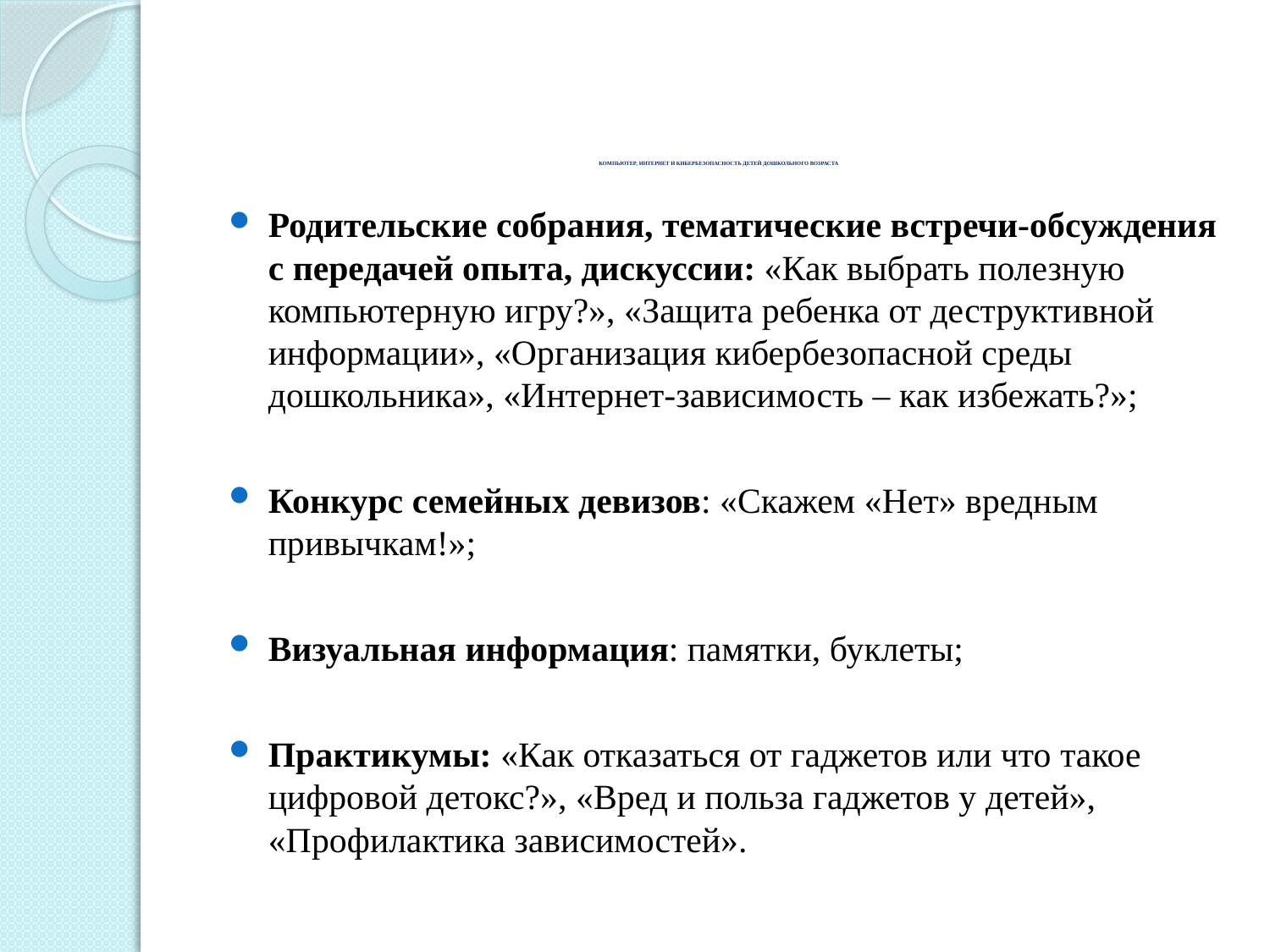

# КОМПЬЮТЕР, ИНТЕРНЕТ И КИБЕРБЕЗОПАСНОСТЬ ДЕТЕЙ ДОШКОЛЬНОГО ВОЗРАСТА
Родительские собрания, тематические встречи-обсуждения с передачей опыта, дискуссии: «Как выбрать полезную компьютерную игру?», «Защита ребенка от деструктивной информации», «Организация кибербезопасной среды дошкольника», «Интернет-зависимость – как избежать?»;

Конкурс семейных девизов: «Скажем «Нет» вредным привычкам!»;

Визуальная информация: памятки, буклеты;

Практикумы: «Как отказаться от гаджетов или что такое цифровой детокс?», «Вред и польза гаджетов у детей», «Профилактика зависимостей».